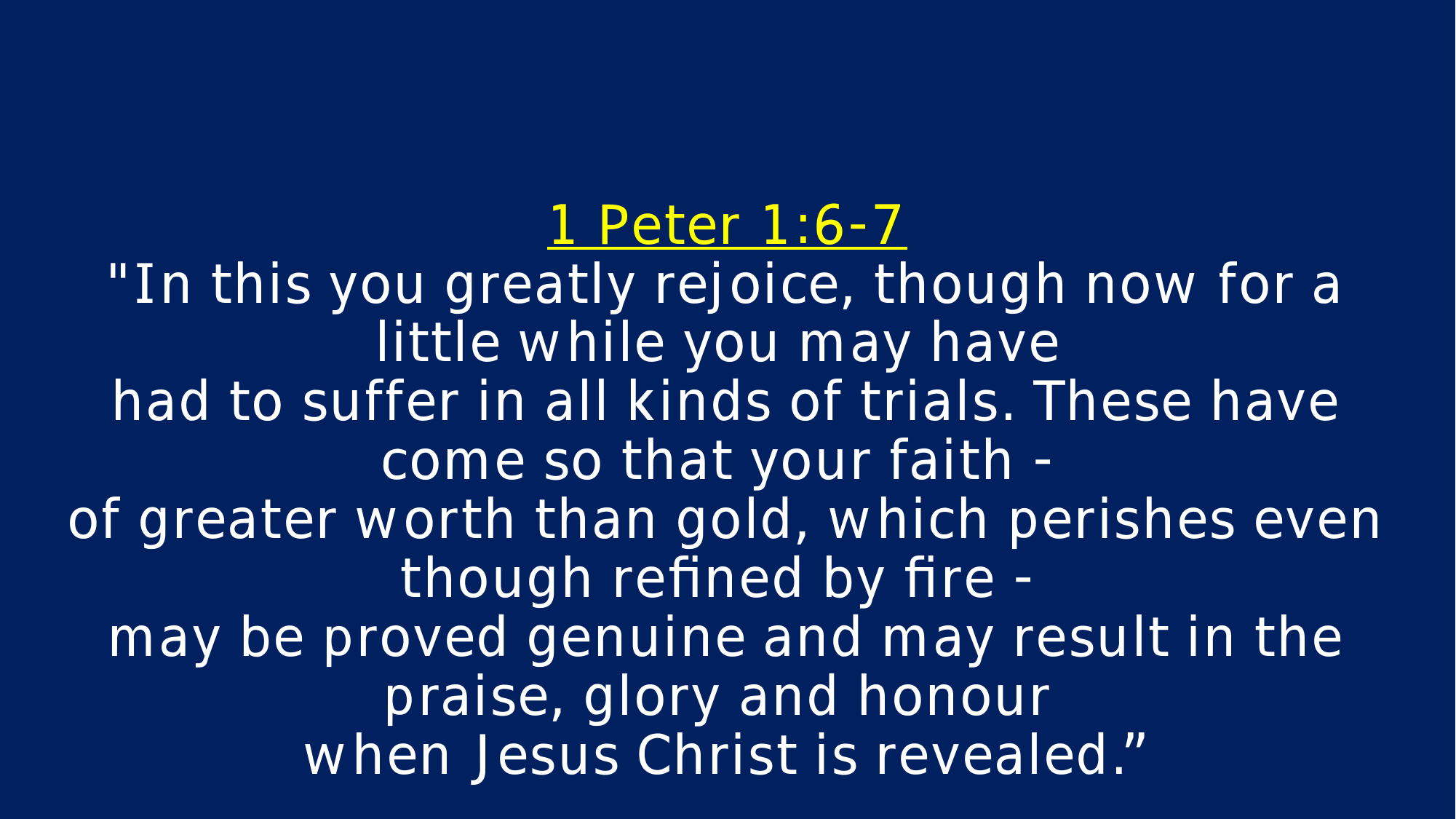

# 1 Peter 1:6-7 "In this you greatly rejoice, though now for a little while you may have had to suffer in all kinds of trials. These have come so that your faith - of greater worth than gold, which perishes even though refined by fire - may be proved genuine and may result in the praise, glory and honour when Jesus Christ is revealed.”